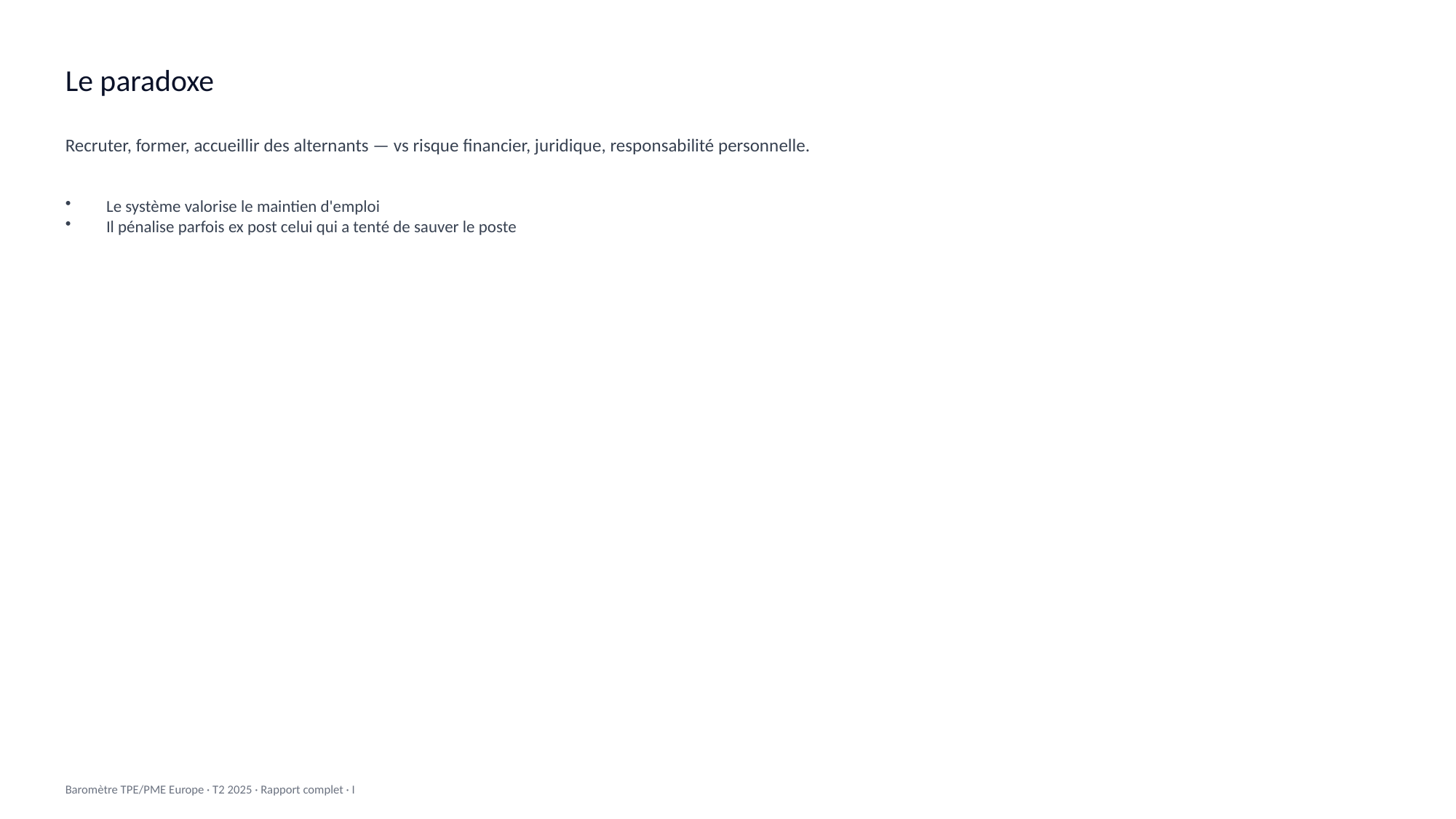

Le paradoxe
Recruter, former, accueillir des alternants — vs risque financier, juridique, responsabilité personnelle.
Le système valorise le maintien d'emploi
Il pénalise parfois ex post celui qui a tenté de sauver le poste
Baromètre TPE/PME Europe · T2 2025 · Rapport complet · I